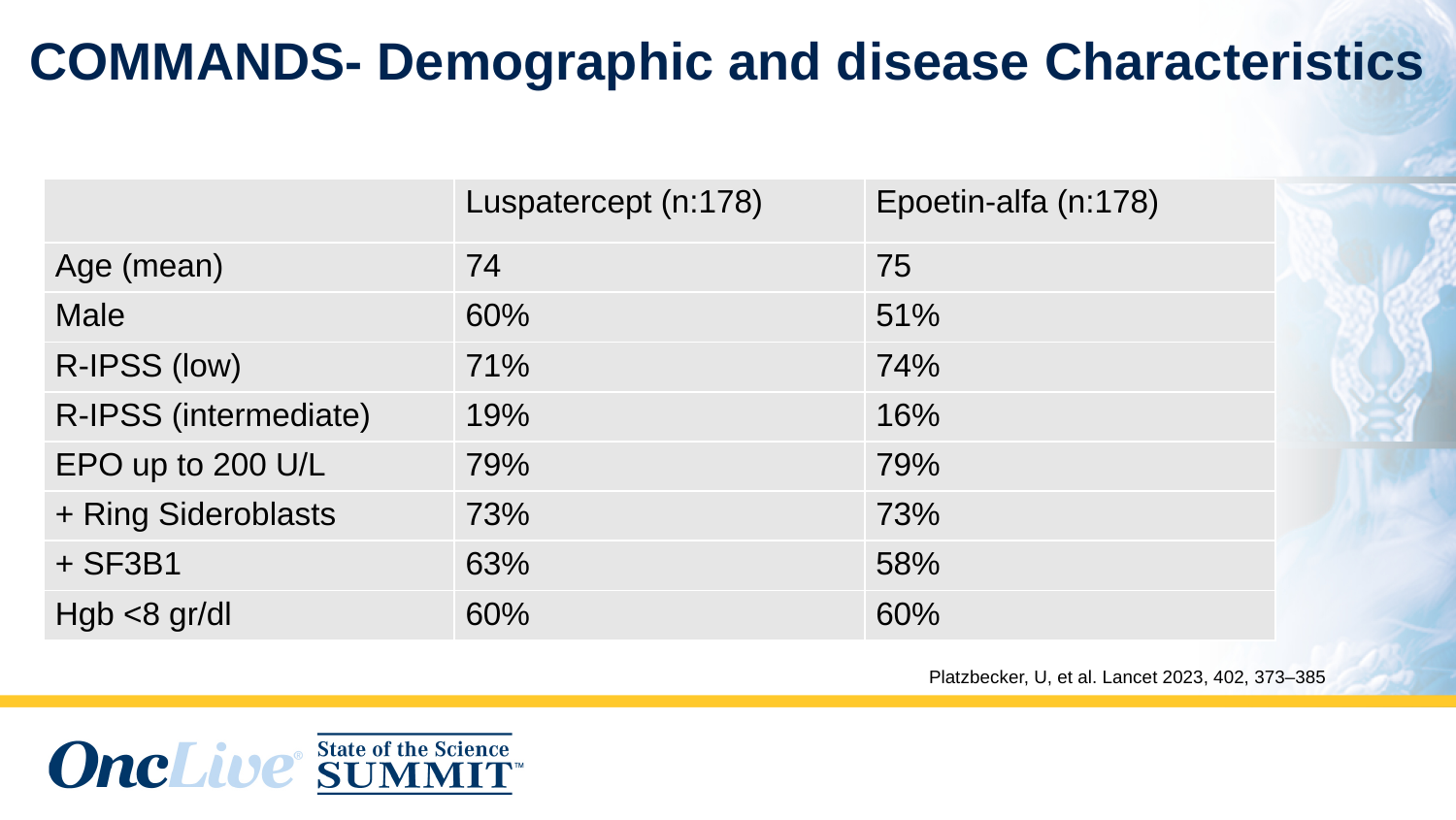

# COMMANDS- Demographic and disease Characteristics
|  | Luspatercept (n:178) | Epoetin-alfa (n:178) |
| --- | --- | --- |
| Age (mean) | 74 | 75 |
| Male | 60% | 51% |
| R-IPSS (low) | 71% | 74% |
| R-IPSS (intermediate) | 19% | 16% |
| EPO up to 200 U/L | 79% | 79% |
| + Ring Sideroblasts | 73% | 73% |
| + SF3B1 | 63% | 58% |
| Hgb <8 gr/dl | 60% | 60% |
Platzbecker, U, et al. Lancet 2023, 402, 373–385
Lancet 2023 Jul 29;402(10399):373-385.